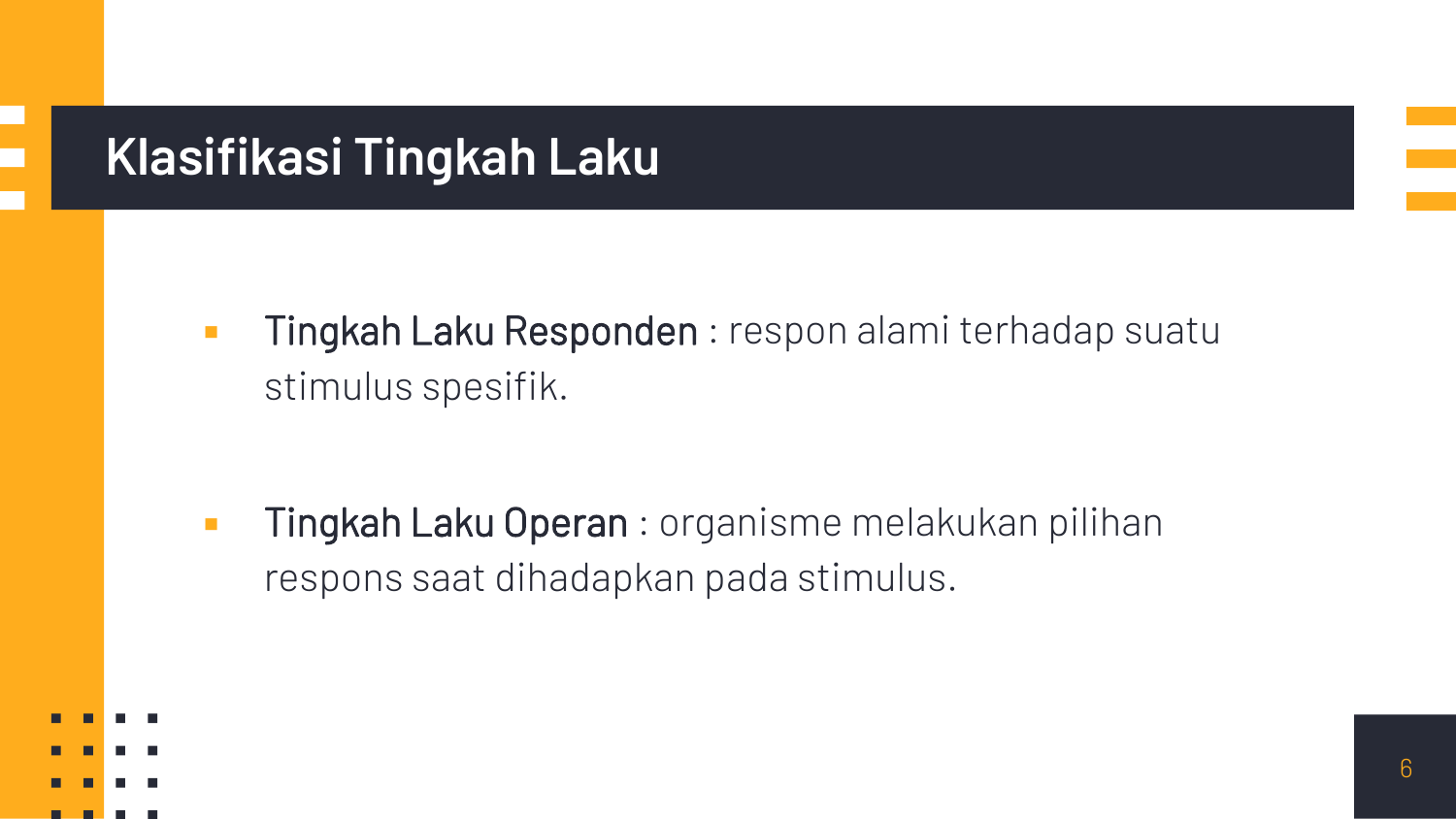

# Klasifikasi Tingkah Laku
Tingkah Laku Responden : respon alami terhadap suatu stimulus spesifik.

Tingkah Laku Operan : organisme melakukan pilihan respons saat dihadapkan pada stimulus.
6